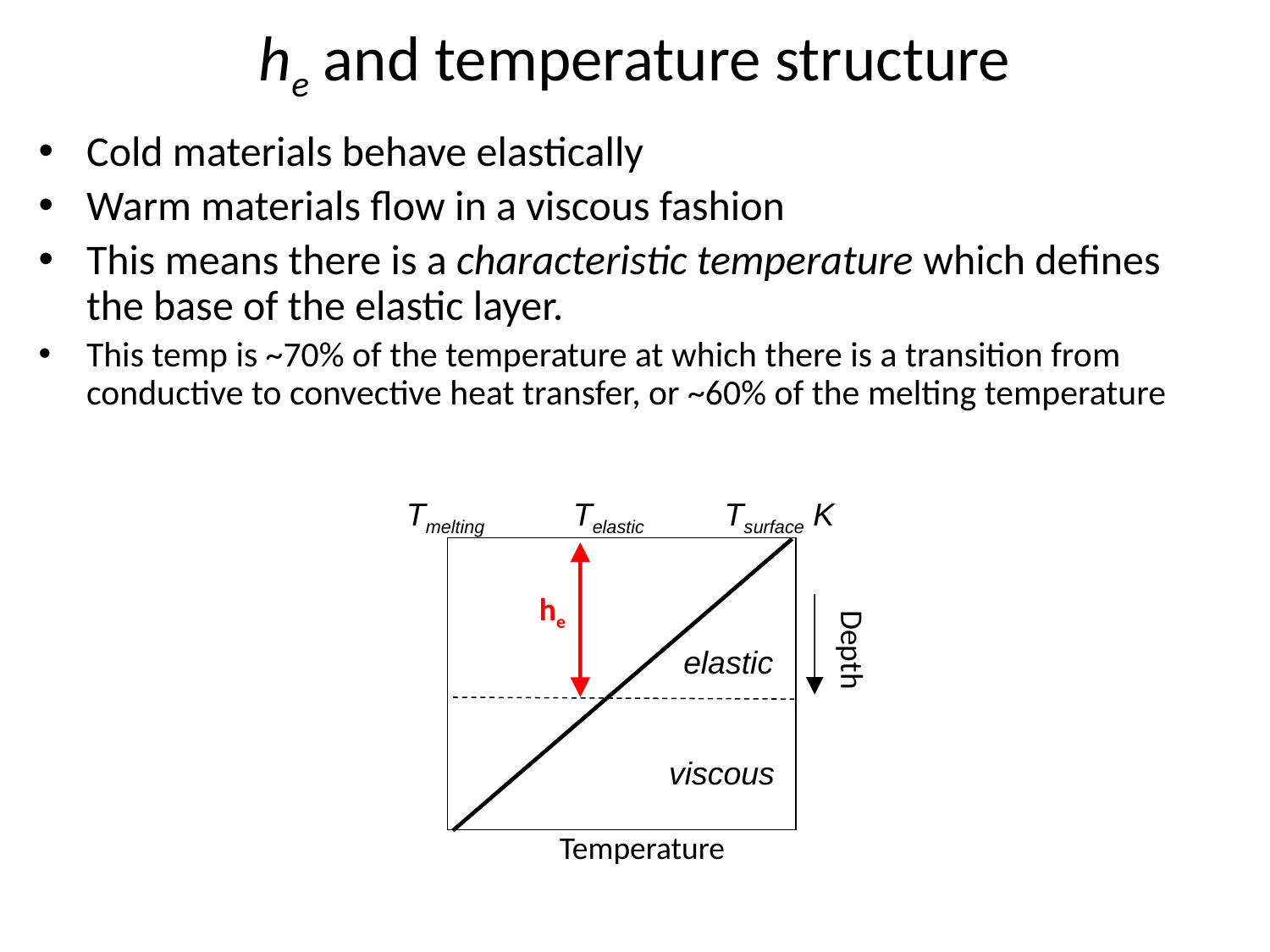

# he and temperature structure
Cold materials behave elastically
Warm materials flow in a viscous fashion
This means there is a characteristic temperature which defines the base of the elastic layer.
This temp is ~70% of the temperature at which there is a transition from conductive to convective heat transfer, or ~60% of the melting temperature
Tsurface K
Tmelting
Telastic

he

Depth
elastic

viscous
Temperature